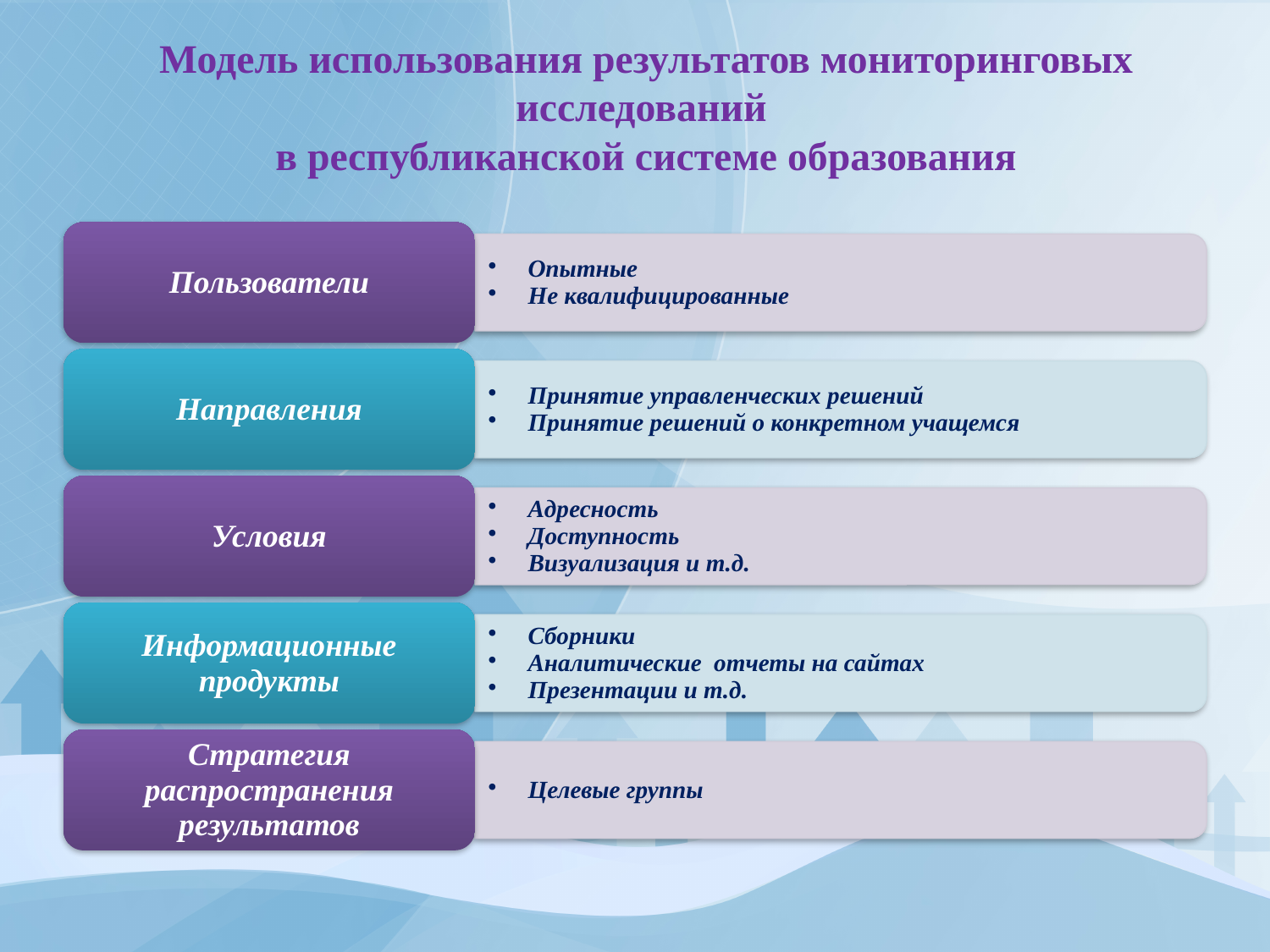

# Модель использования результатов мониторинговых исследований в республиканской системе образования
Пользователи
Опытные
Информационные продукты
Сборники
Стратегия распространения результатов
Целевые группы
Принятие управленческих решений
Направления
Адресность
Условия
Не квалифицированные
Аналитические  отчеты на сайтах
Презентации и т.д.
Принятие решений о конкретном учащемся
Доступность
Визуализация и т.д.